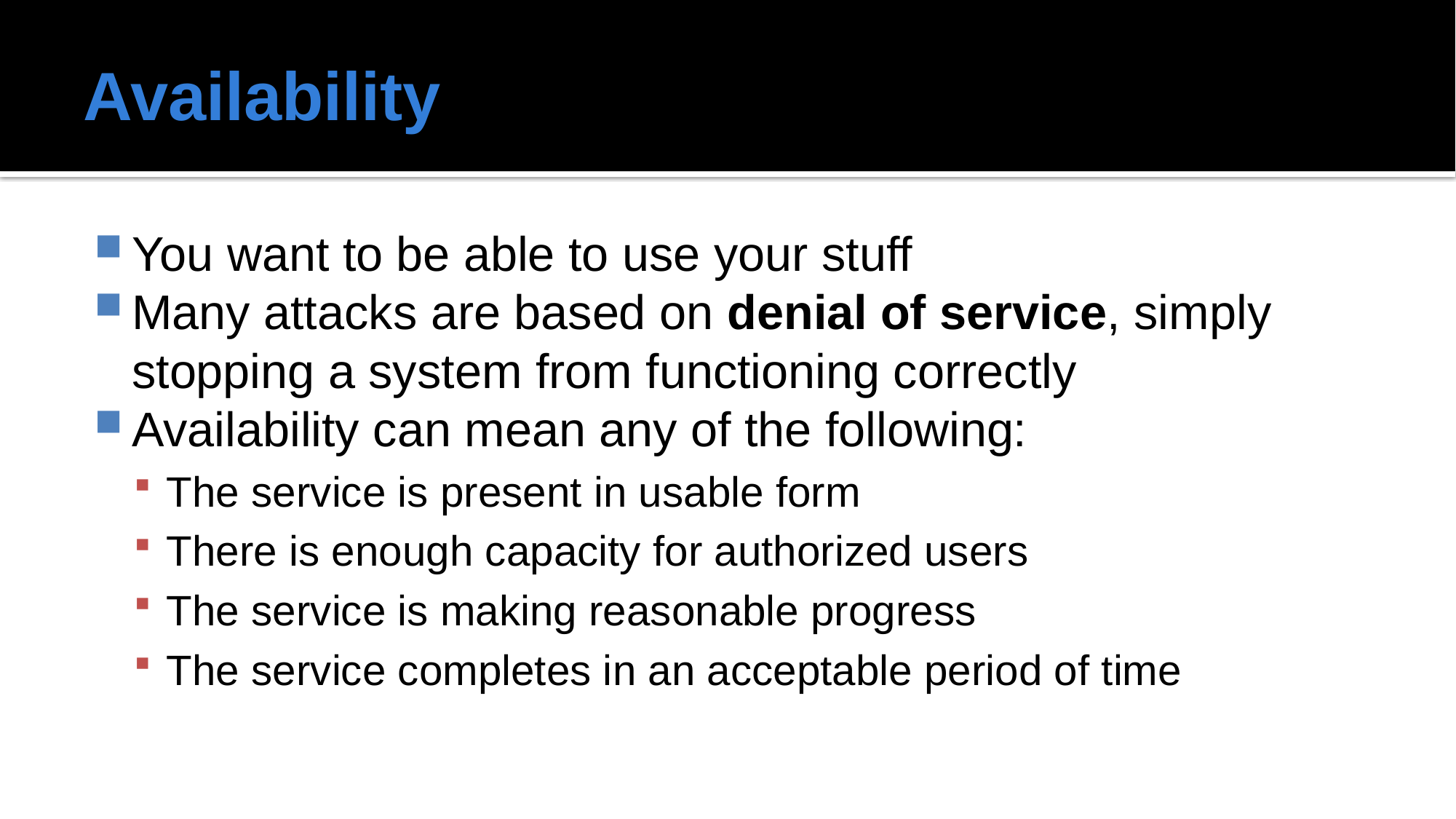

# Availability
You want to be able to use your stuff
Many attacks are based on denial of service, simply stopping a system from functioning correctly
Availability can mean any of the following:
The service is present in usable form
There is enough capacity for authorized users
The service is making reasonable progress
The service completes in an acceptable period of time